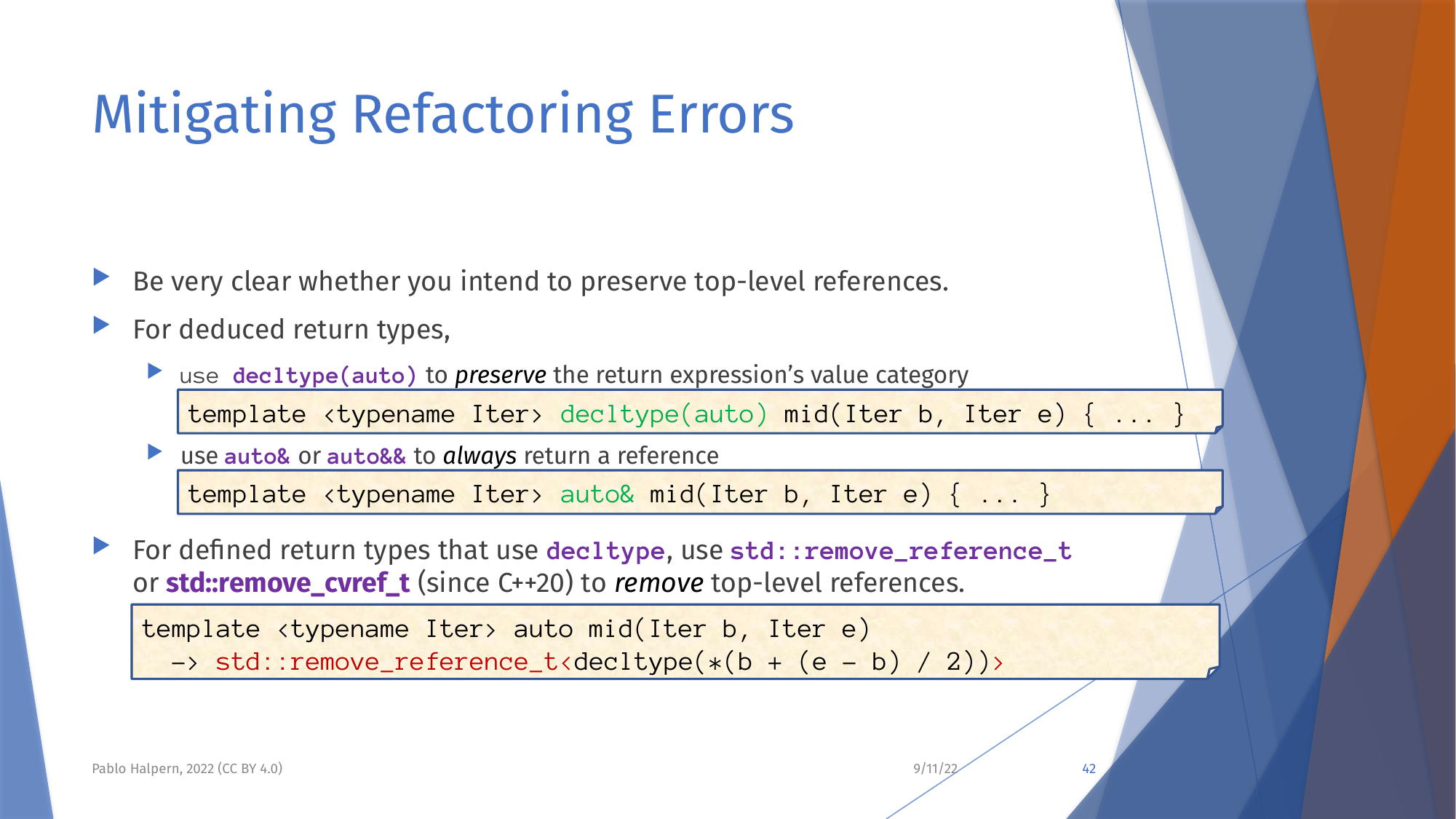

# Mitigating Refactoring Errors
Be very clear whether you intend to preserve top-level references.
For deduced return types,
use decltype(auto) to preserve the return expression’s value category
use auto& or auto&& to always return a reference

For defined return types that use decltype, use std::remove_reference_t or std::remove_cvref_t (since C++20) to remove top-level references.
template <typename Iter> decltype(auto) mid(Iter b, Iter e) { ... }
template <typename Iter> auto& mid(Iter b, Iter e) { ... }
template <typename Iter> auto mid(Iter b, Iter e)
  -> std::remove_reference_t<decltype(*(b + (e - b) / 2))>
Pablo Halpern, 2022 (CC BY 4.0)
9/11/22
42